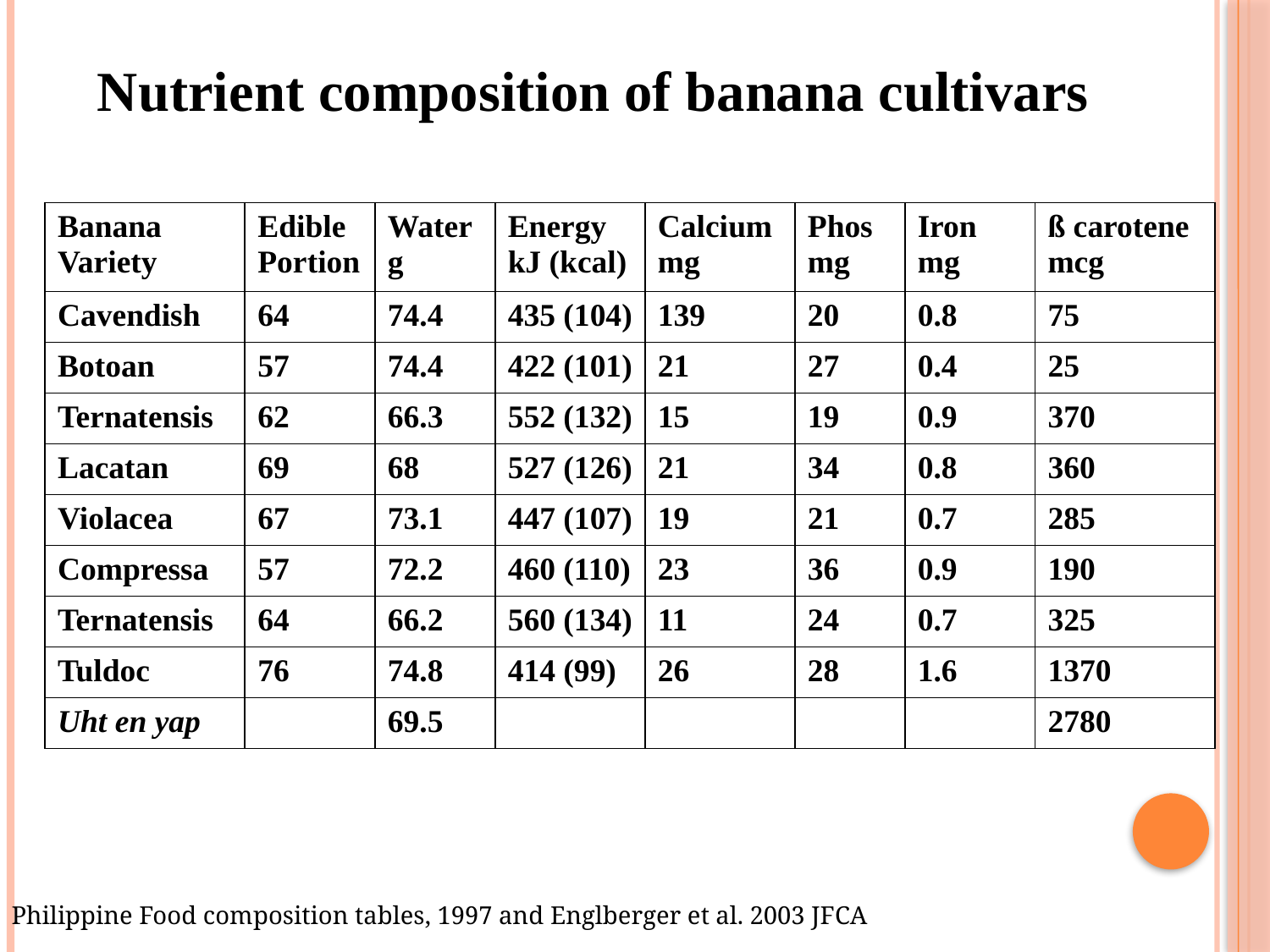

Nutrient composition of banana cultivars
| Banana Variety | Edible Portion | Water g | Energy kJ (kcal) | Calcium mg | Phos mg | Iron mg | ß carotene mcg |
| --- | --- | --- | --- | --- | --- | --- | --- |
| Cavendish | 64 | 74.4 | 435 (104) | 139 | 20 | 0.8 | 75 |
| Botoan | 57 | 74.4 | 422 (101) | 21 | 27 | 0.4 | 25 |
| Ternatensis | 62 | 66.3 | 552 (132) | 15 | 19 | 0.9 | 370 |
| Lacatan | 69 | 68 | 527 (126) | 21 | 34 | 0.8 | 360 |
| Violacea | 67 | 73.1 | 447 (107) | 19 | 21 | 0.7 | 285 |
| Compressa | 57 | 72.2 | 460 (110) | 23 | 36 | 0.9 | 190 |
| Ternatensis | 64 | 66.2 | 560 (134) | 11 | 24 | 0.7 | 325 |
| Tuldoc | 76 | 74.8 | 414 (99) | 26 | 28 | 1.6 | 1370 |
| Uht en yap |  | 69.5 |  |  |  |  | 2780 |
Philippine Food composition tables, 1997 and Englberger et al. 2003 JFCA